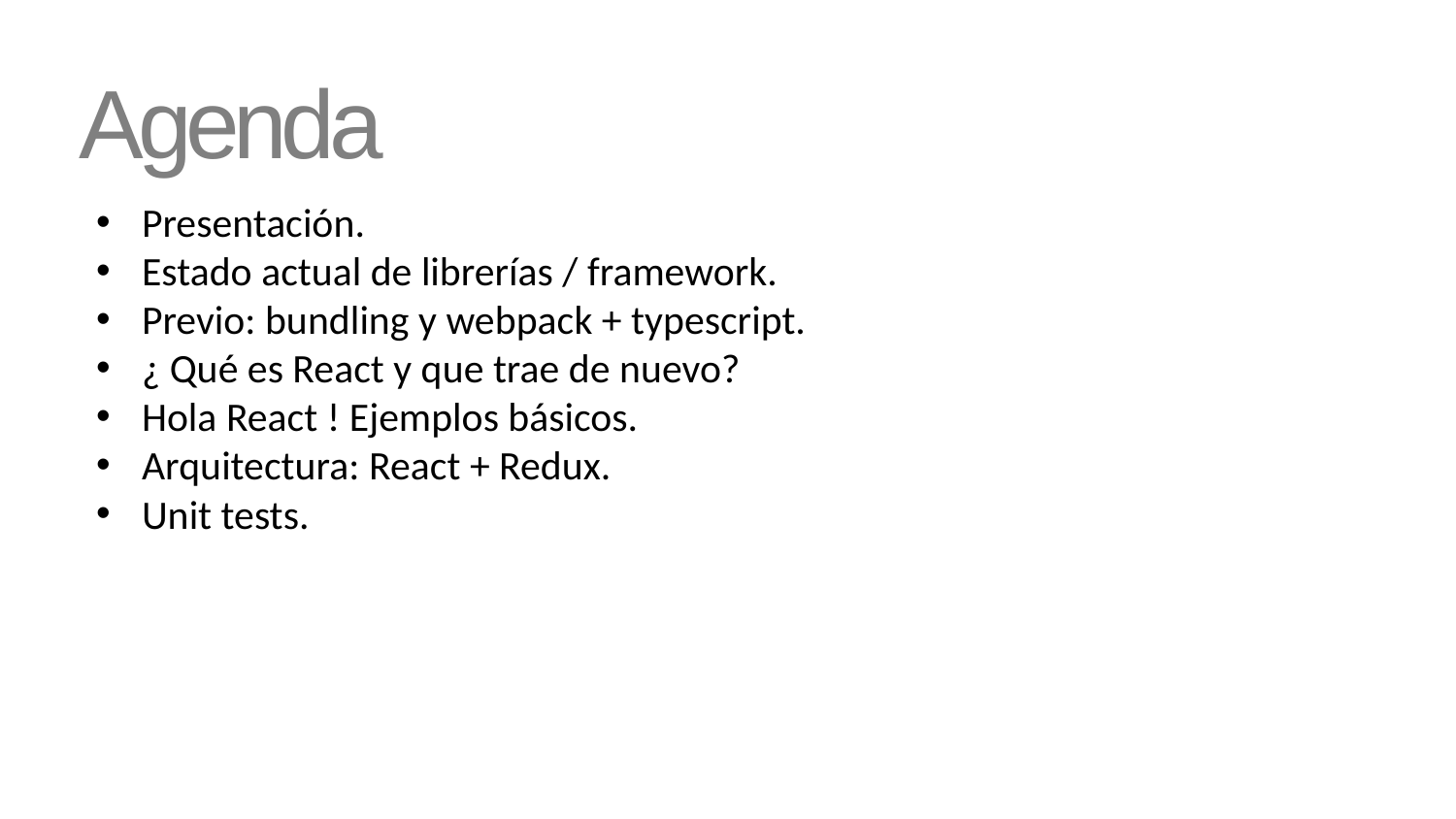

# Agenda
Presentación.
Estado actual de librerías / framework.
Previo: bundling y webpack + typescript.
¿ Qué es React y que trae de nuevo?
Hola React ! Ejemplos básicos.
Arquitectura: React + Redux.
Unit tests.